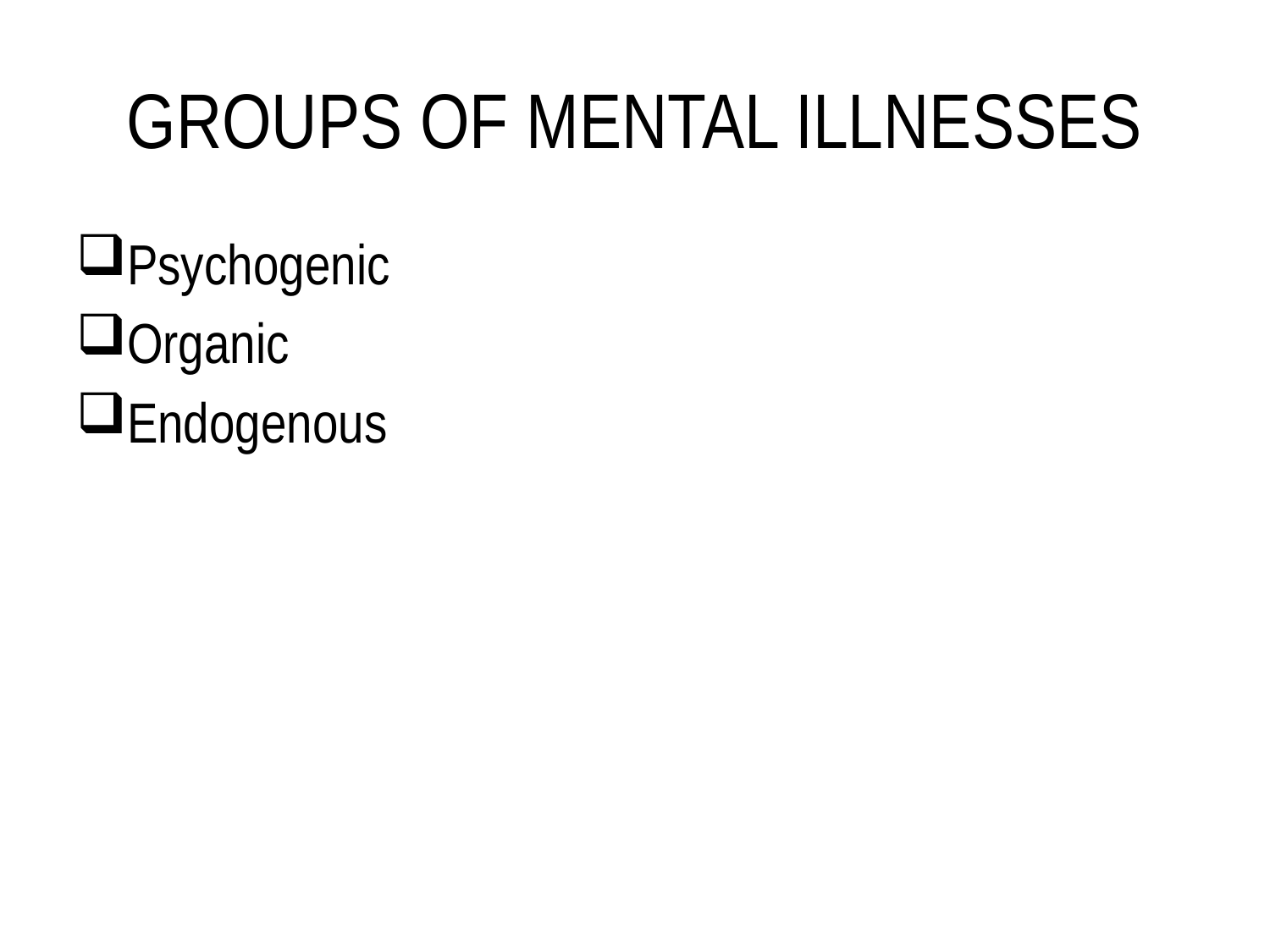

# GROUPS OF MENTAL ILLNESSES
Psychogenic
Organic
Endogenous